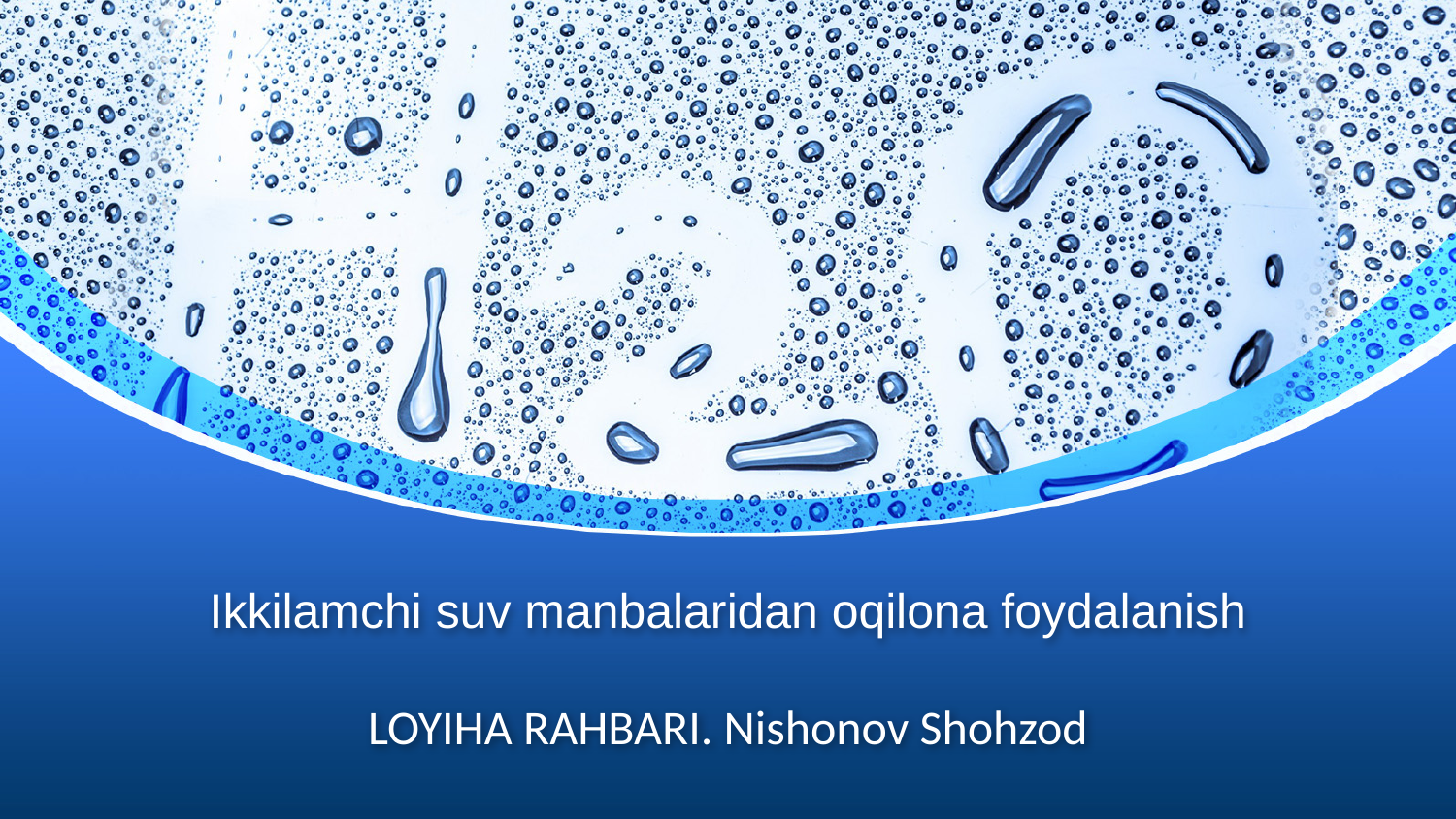

Ikkilamchi suv manbalaridan oqilona foydalanish
LOYIHA RAHBARI. Nishonov Shohzod